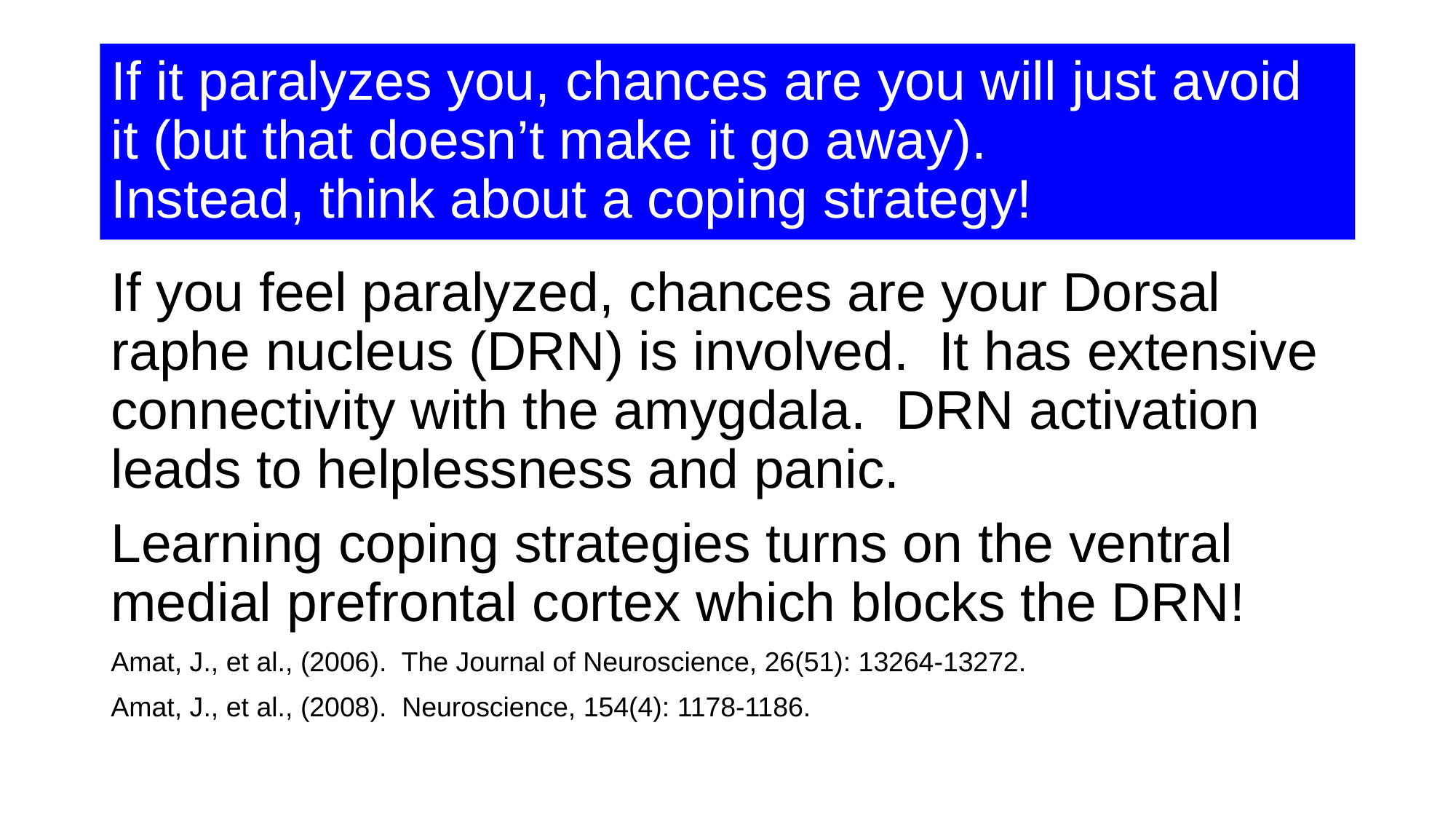

# If it paralyzes you, chances are you will just avoid it (but that doesn’t make it go away). Instead, think about a coping strategy!
If you feel paralyzed, chances are your Dorsal raphe nucleus (DRN) is involved.  It has extensive connectivity with the amygdala.  DRN activation leads to helplessness and panic.
Learning coping strategies turns on the ventral medial prefrontal cortex which blocks the DRN!
Amat, J., et al., (2006).  The Journal of Neuroscience, 26(51): 13264-13272.
Amat, J., et al., (2008).  Neuroscience, 154(4): 1178-1186.